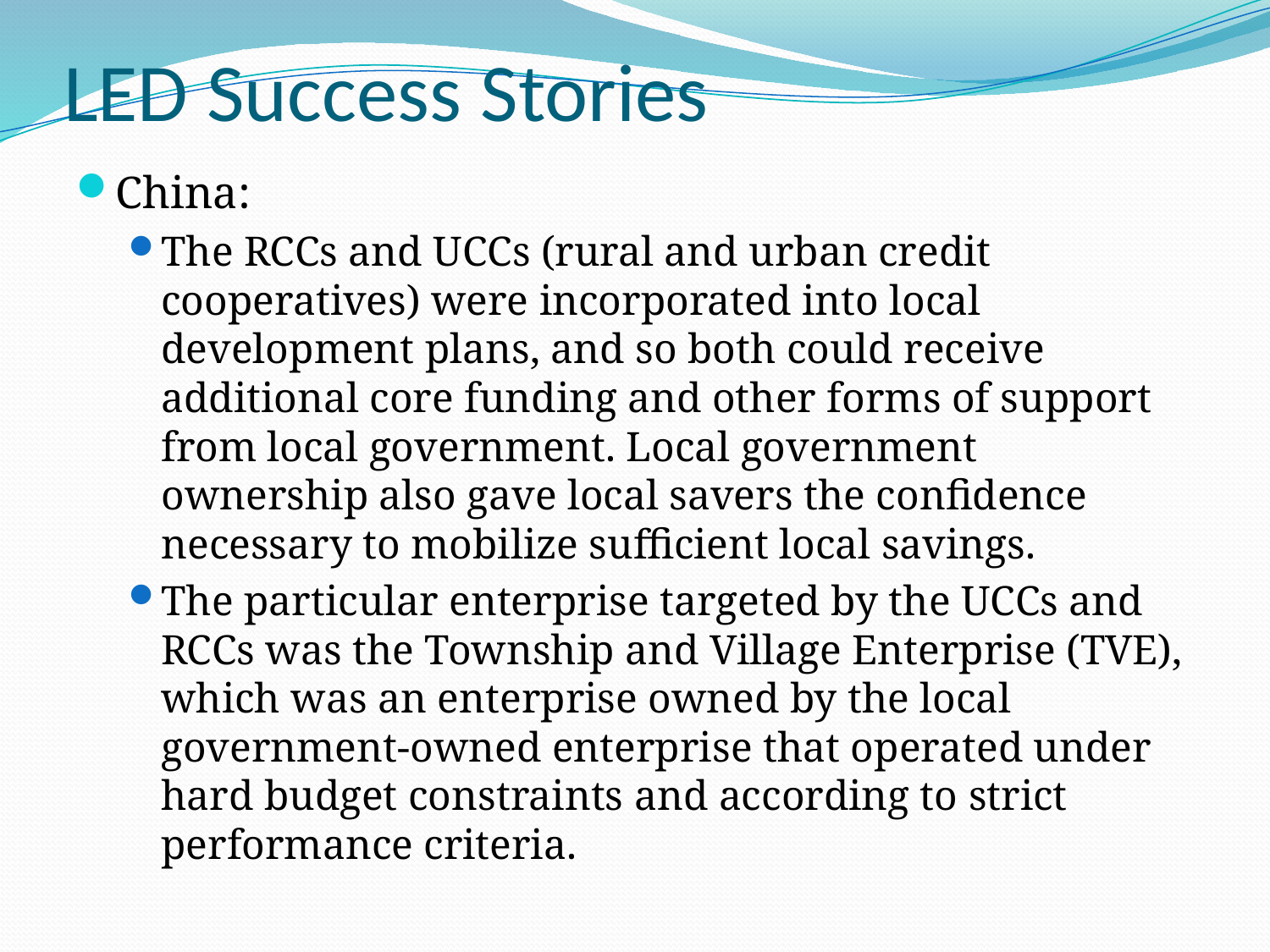

# LED Success Stories
China:
The RCCs and UCCs (rural and urban credit cooperatives) were incorporated into local development plans, and so both could receive additional core funding and other forms of support from local government. Local government ownership also gave local savers the confidence necessary to mobilize sufficient local savings.
The particular enterprise targeted by the UCCs and RCCs was the Township and Village Enterprise (TVE), which was an enterprise owned by the local government-owned enterprise that operated under hard budget constraints and according to strict performance criteria.